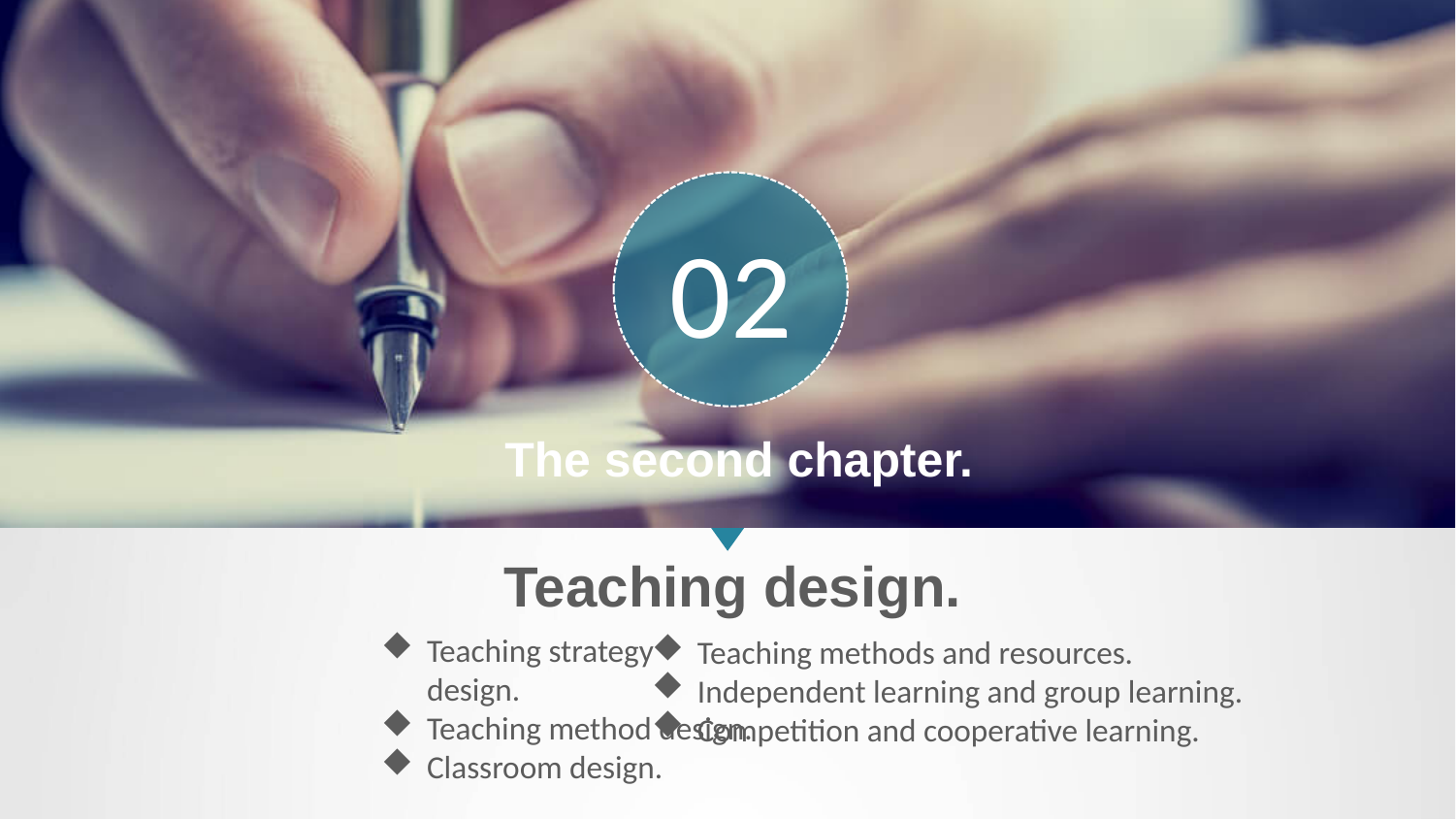

02
The second chapter.

Teaching design.
Teaching strategy design.
Teaching method design.
Classroom design.
Teaching methods and resources.
Independent learning and group learning.
Competition and cooperative learning.